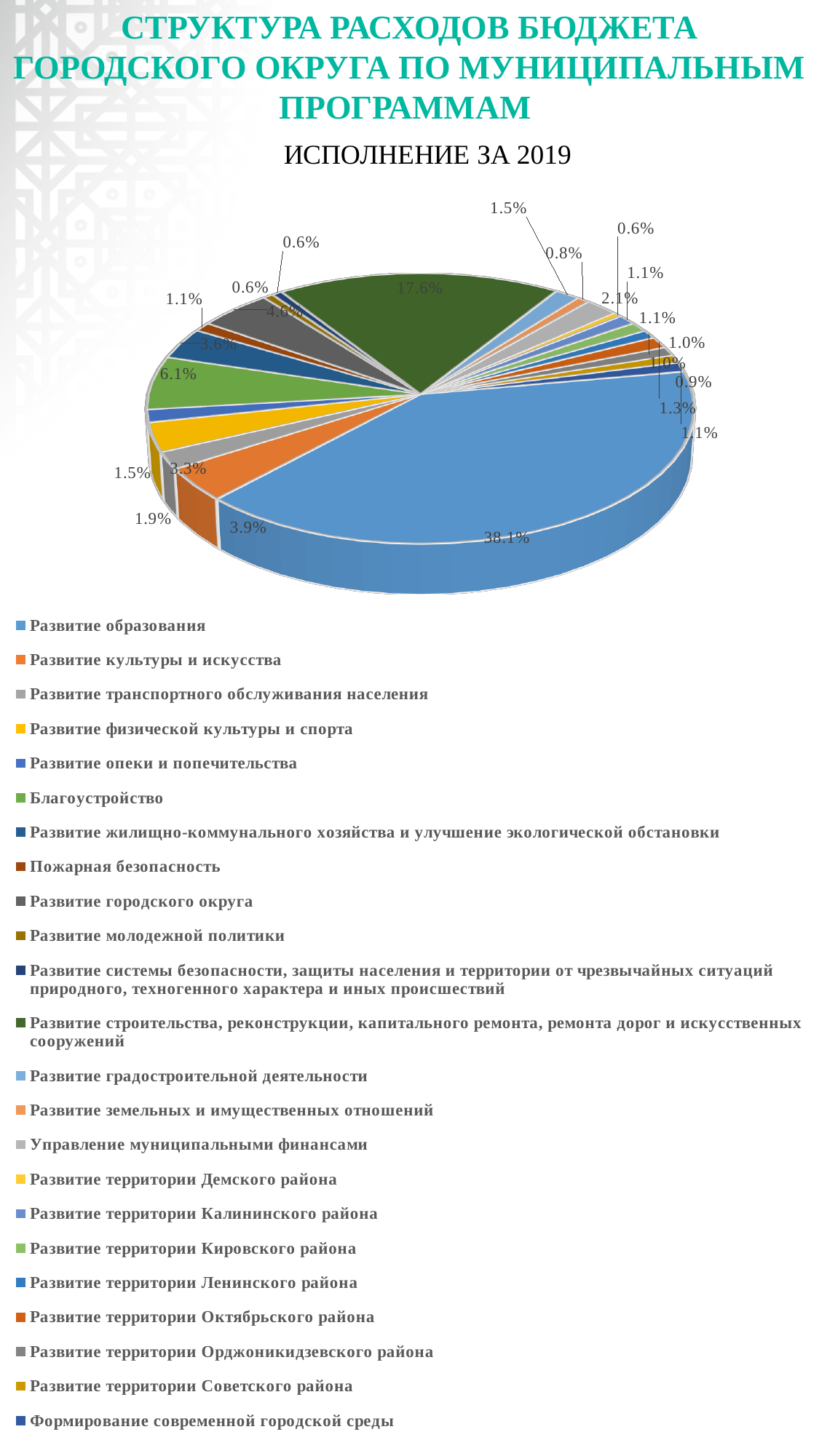

СТРУКТУРА РАСХОДОВ БЮДЖЕТА ГОРОДСКОГО ОКРУГА ПО МУНИЦИПАЛЬНЫМ ПРОГРАММАМ

[unsupported chart]